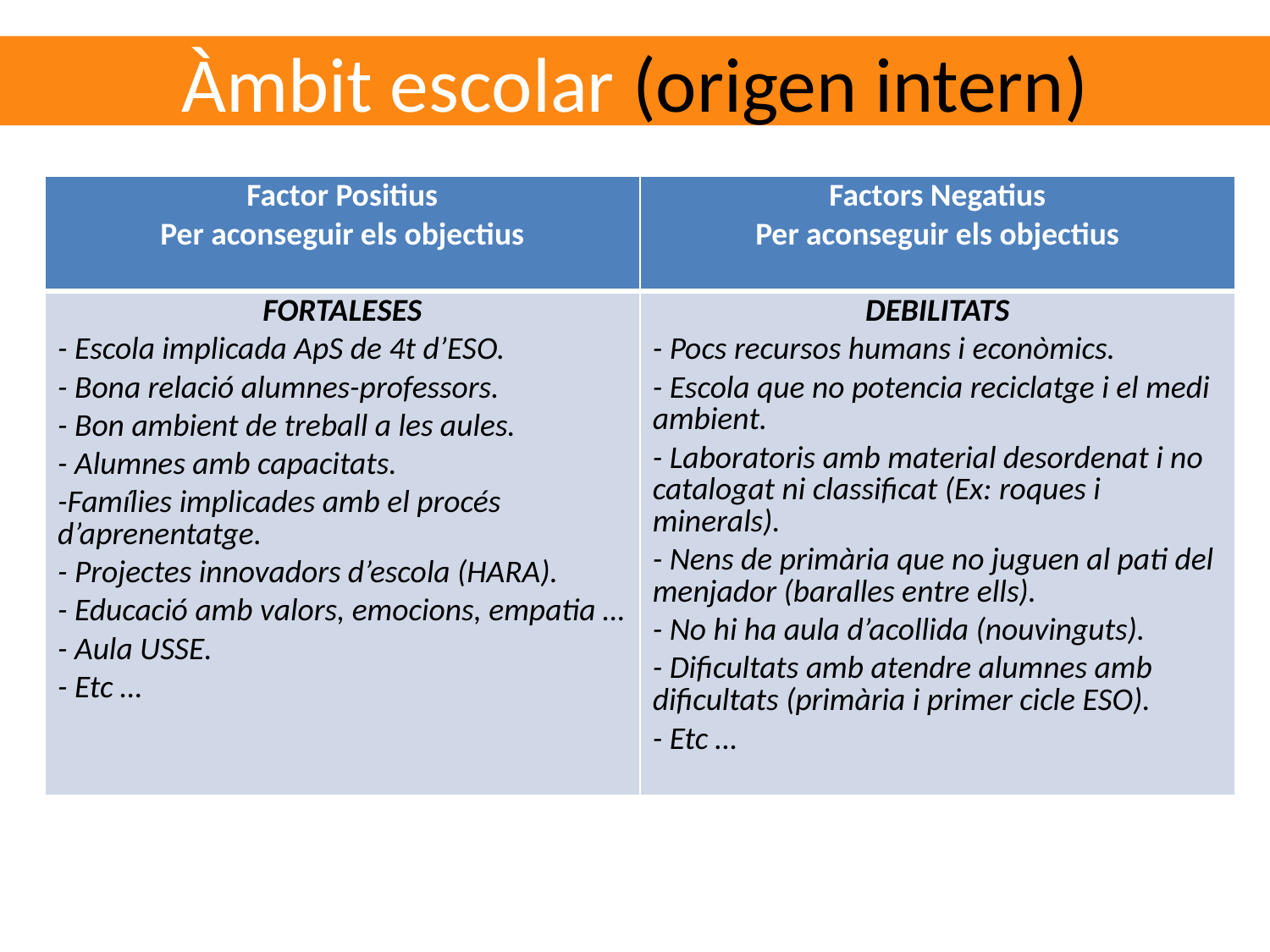

Àmbit escolar (origen intern)
| Factor Positius Per aconseguir els objectius | Factors Negatius Per aconseguir els objectius |
| --- | --- |
| FORTALESES - Escola implicada ApS de 4t d’ESO. - Bona relació alumnes-professors. - Bon ambient de treball a les aules. - Alumnes amb capacitats. -Famílies implicades amb el procés d’aprenentatge. - Projectes innovadors d’escola (HARA). - Educació amb valors, emocions, empatia … - Aula USSE. - Etc … | DEBILITATS - Pocs recursos humans i econòmics. - Escola que no potencia reciclatge i el medi ambient. - Laboratoris amb material desordenat i no catalogat ni classificat (Ex: roques i minerals). - Nens de primària que no juguen al pati del menjador (baralles entre ells). - No hi ha aula d’acollida (nouvinguts). - Dificultats amb atendre alumnes amb dificultats (primària i primer cicle ESO). - Etc … |